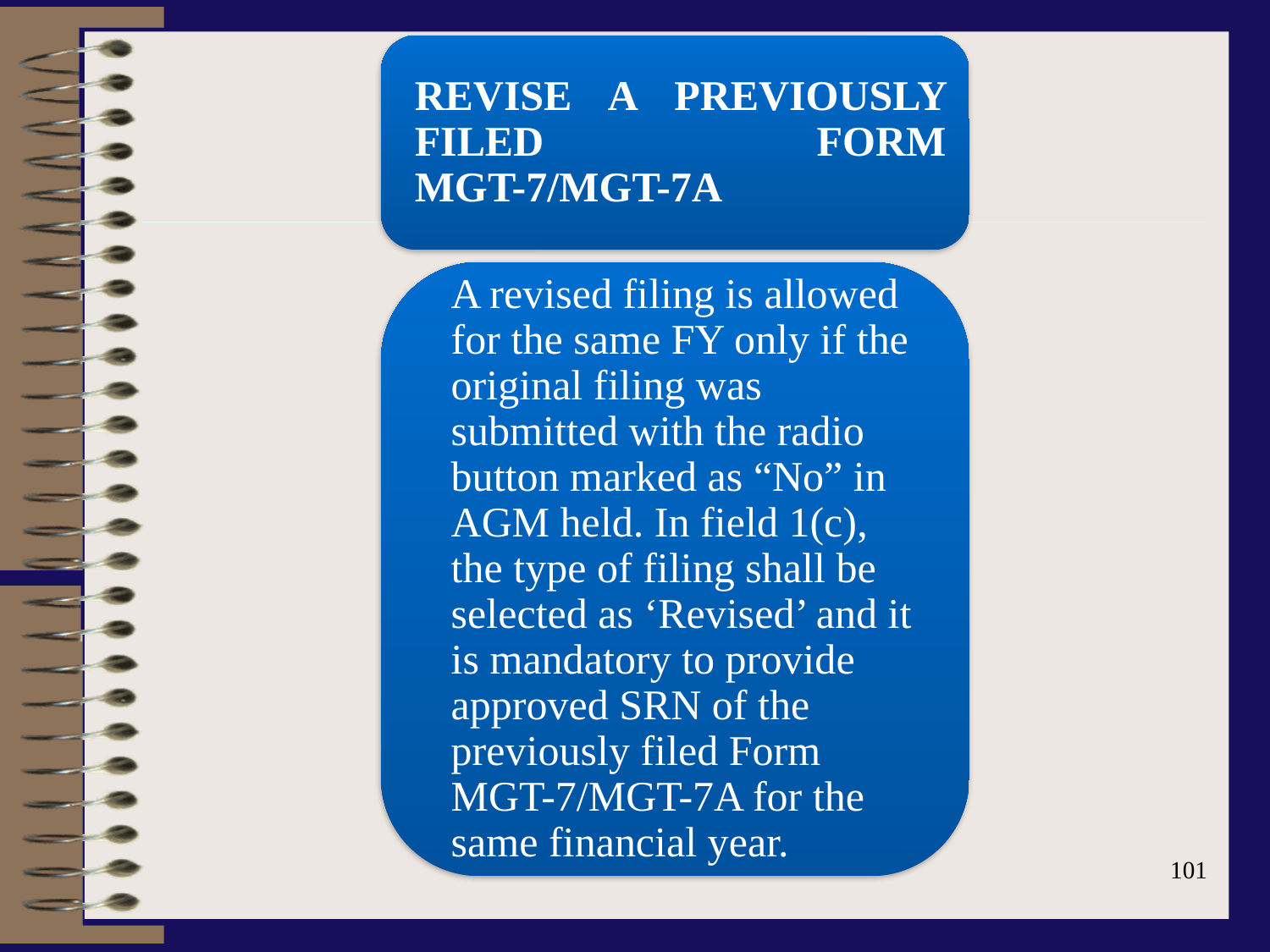

REVISE A PREVIOUSLY FILED FORM MGT-7/MGT-7A
A revised filing is allowed for the same FY only if the original filing was submitted with the radio button marked as “No” in AGM held. In field 1(c), the type of filing shall be selected as ‘Revised’ and it is mandatory to provide approved SRN of the previously filed Form MGT-7/MGT-7A for the same financial year.
101